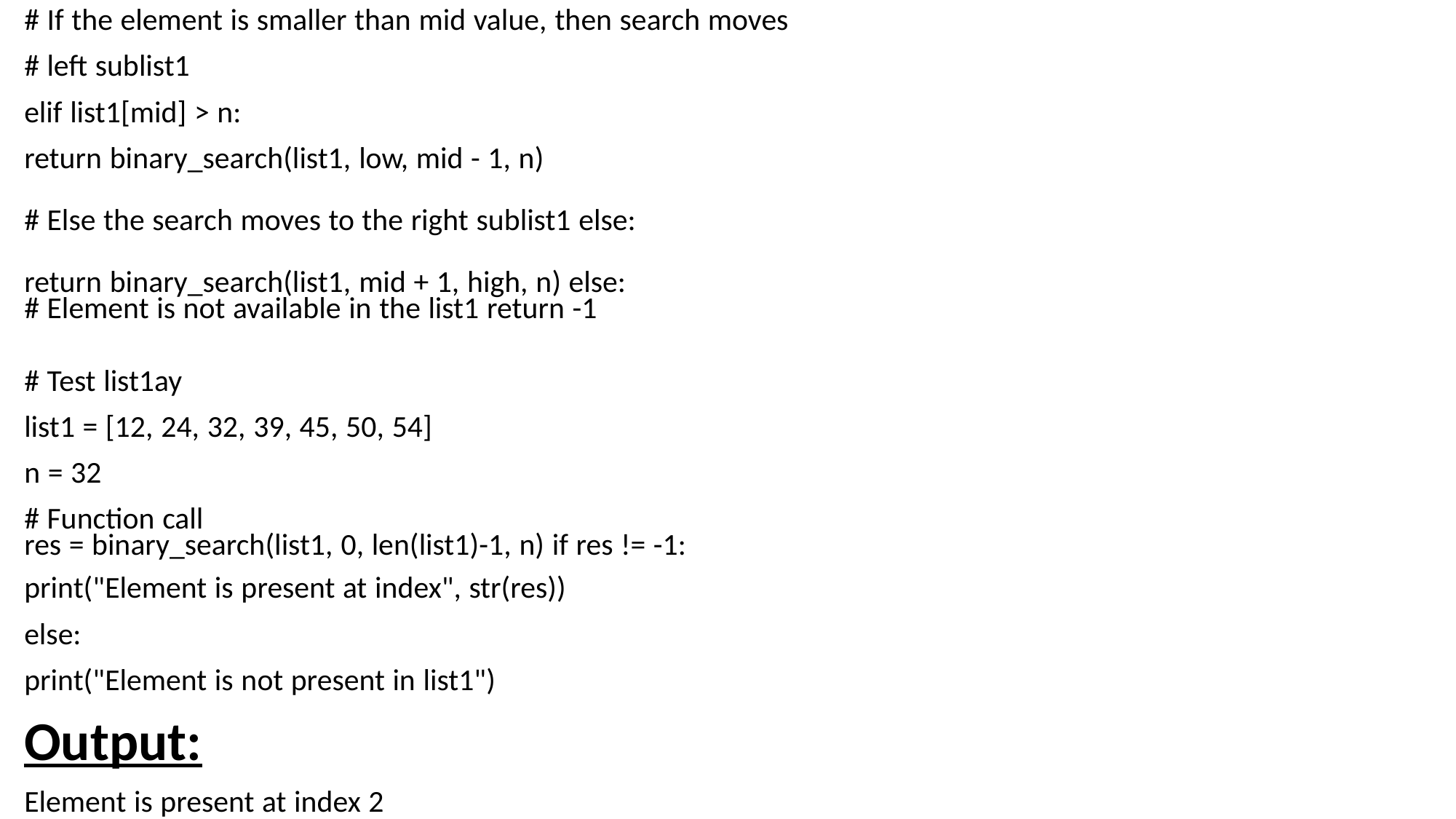

# If the element is smaller than mid value, then search moves
# left sublist1
elif list1[mid] > n:
return binary_search(list1, low, mid - 1, n)
# Else the search moves to the right sublist1 else:
return binary_search(list1, mid + 1, high, n) else:
# Element is not available in the list1 return -1

# Test list1ay
list1 = [12, 24, 32, 39, 45, 50, 54]
n = 32
# Function call
res = binary_search(list1, 0, len(list1)-1, n) if res != -1:
print("Element is present at index", str(res))
else:
print("Element is not present in list1")
Output:
Element is present at index 2